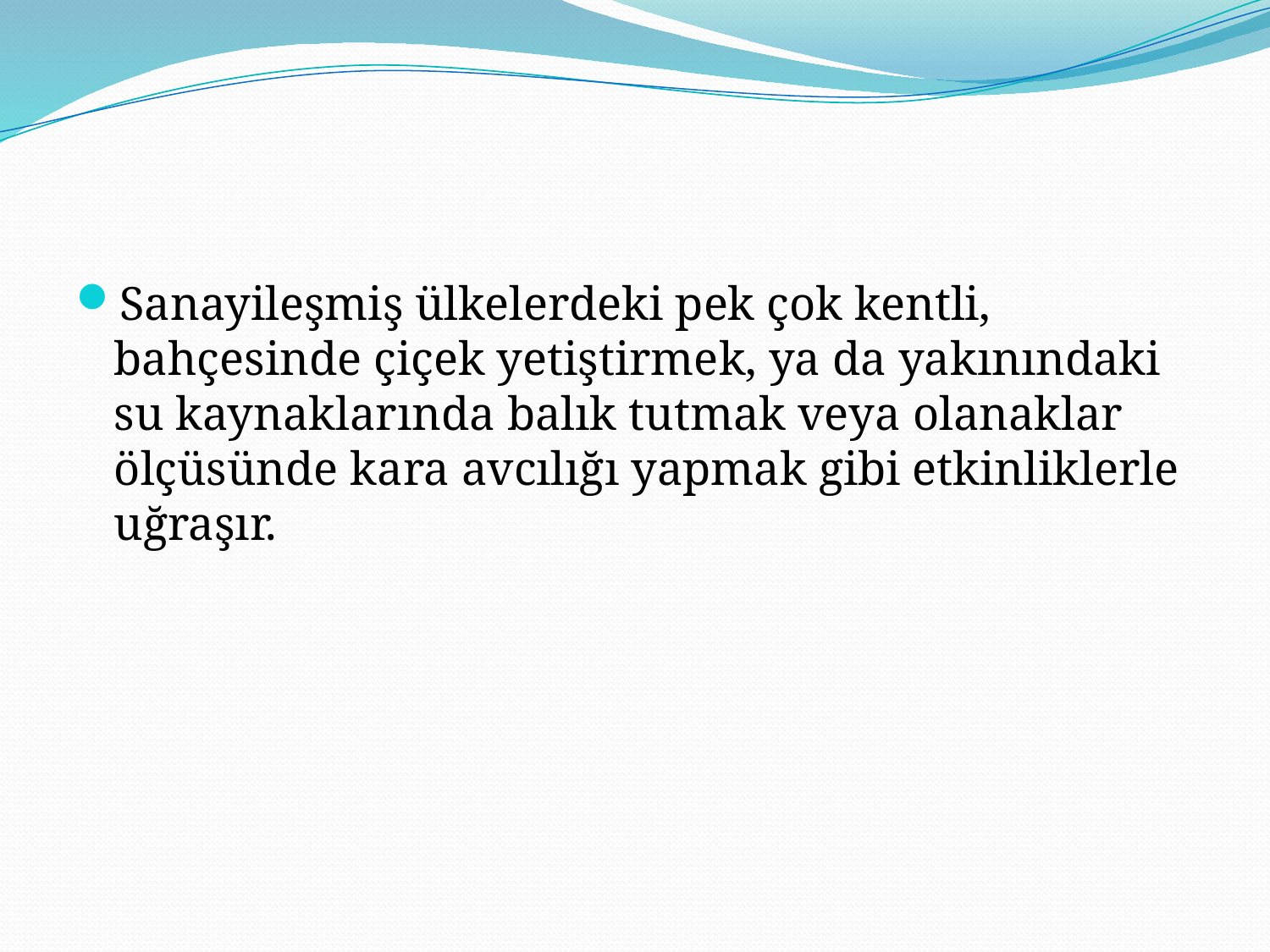

Sanayileşmiş ülkelerdeki pek çok kentli, bahçesinde çiçek yetiştirmek, ya da yakınındaki su kaynaklarında balık tutmak veya olanaklar ölçüsünde kara avcılığı yapmak gibi etkinliklerle uğraşır.